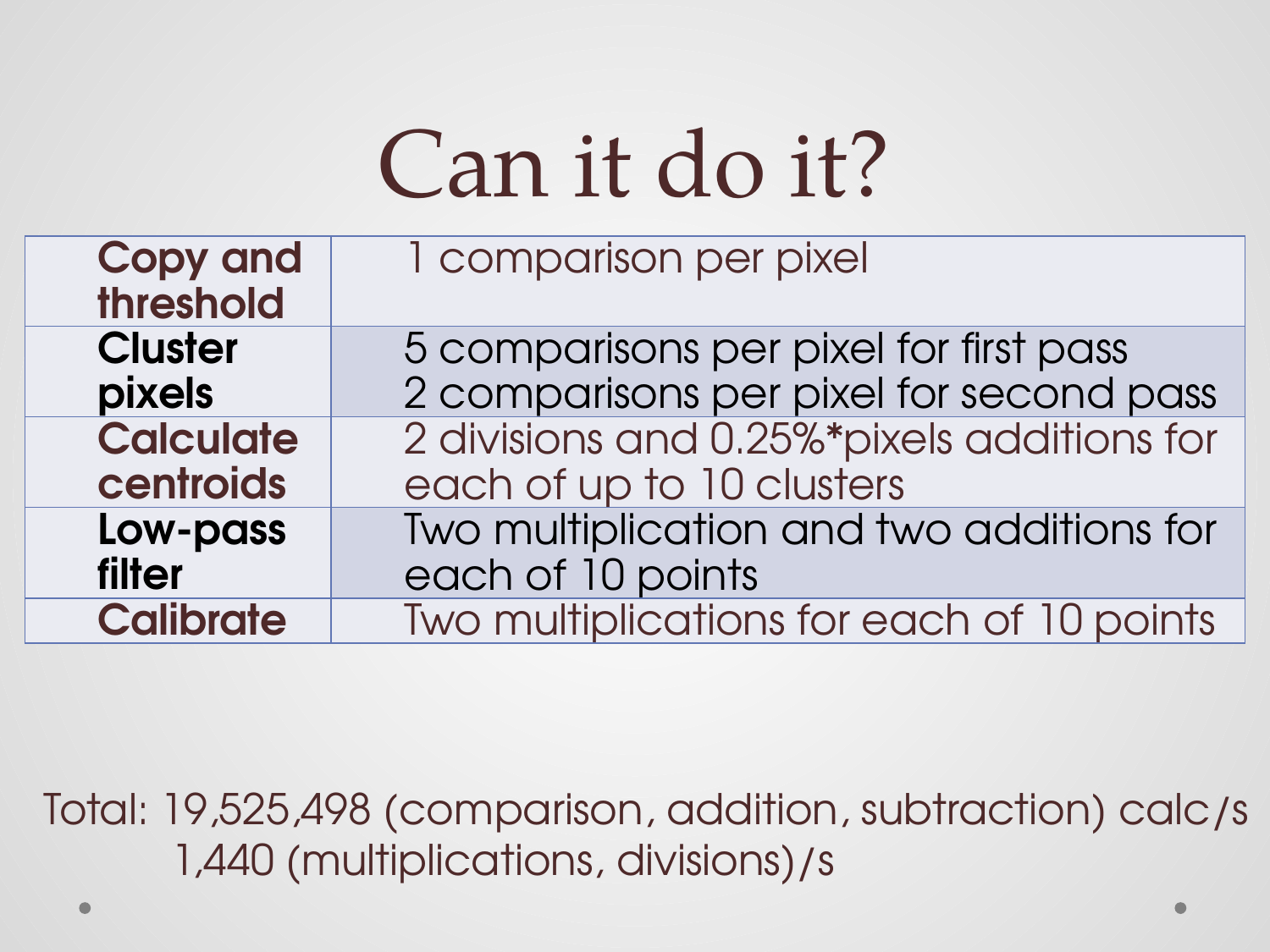

# Can it do it?
| Copy and threshold | 1 comparison per pixel |
| --- | --- |
| Cluster pixels | 5 comparisons per pixel for first pass 2 comparisons per pixel for second pass |
| Calculate centroids | 2 divisions and 0.25%\*pixels additions for each of up to 10 clusters |
| Low-pass filter | Two multiplication and two additions for each of 10 points |
| Calibrate | Two multiplications for each of 10 points |
Total: 19,525,498 (comparison, addition, subtraction) calc/s
           1,440 (multiplications, divisions)/s